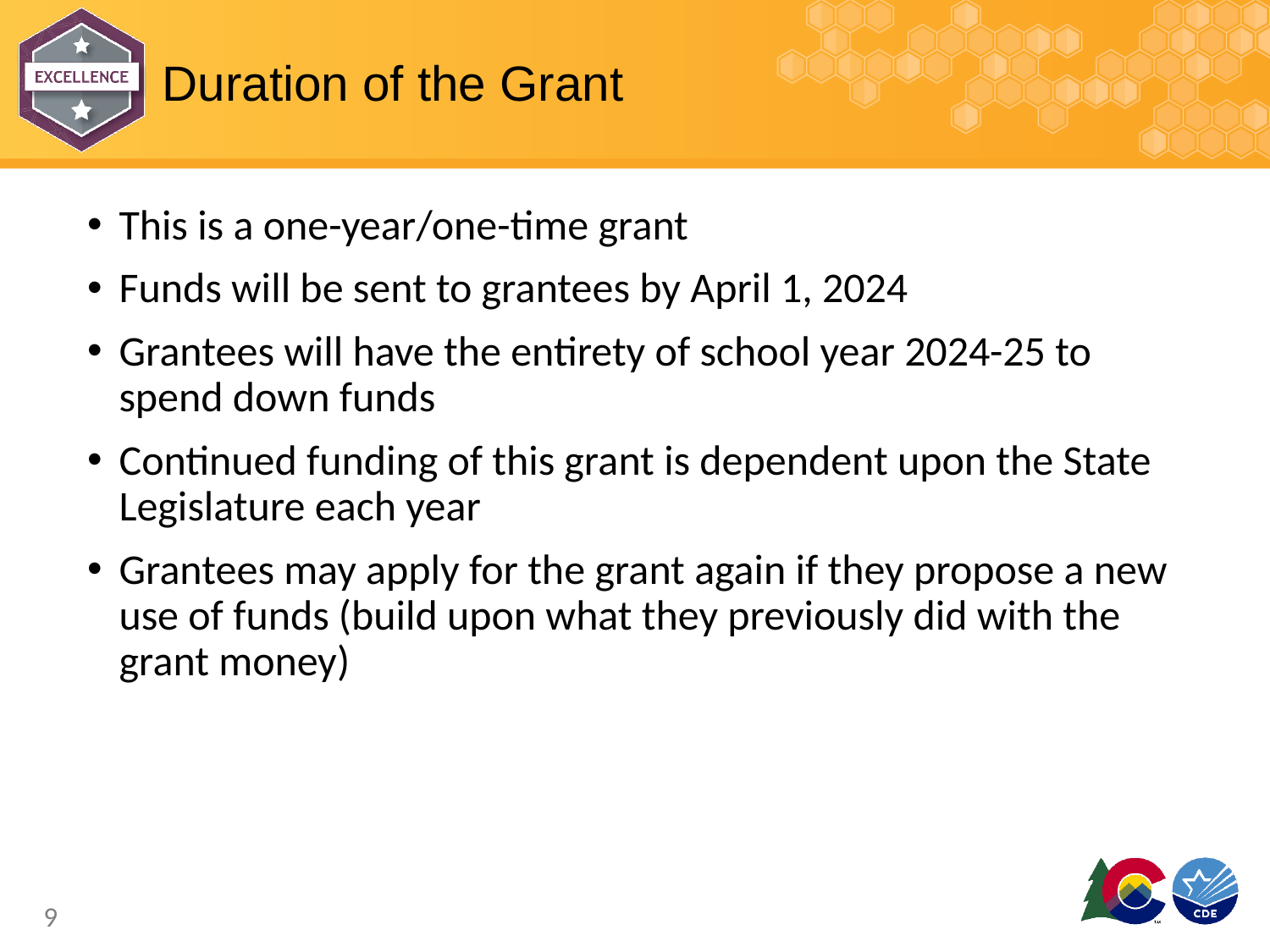

# Duration of the Grant
This is a one-year/one-time grant
Funds will be sent to grantees by April 1, 2024
Grantees will have the entirety of school year 2024-25 to spend down funds
Continued funding of this grant is dependent upon the State Legislature each year
Grantees may apply for the grant again if they propose a new use of funds (build upon what they previously did with the grant money)
9